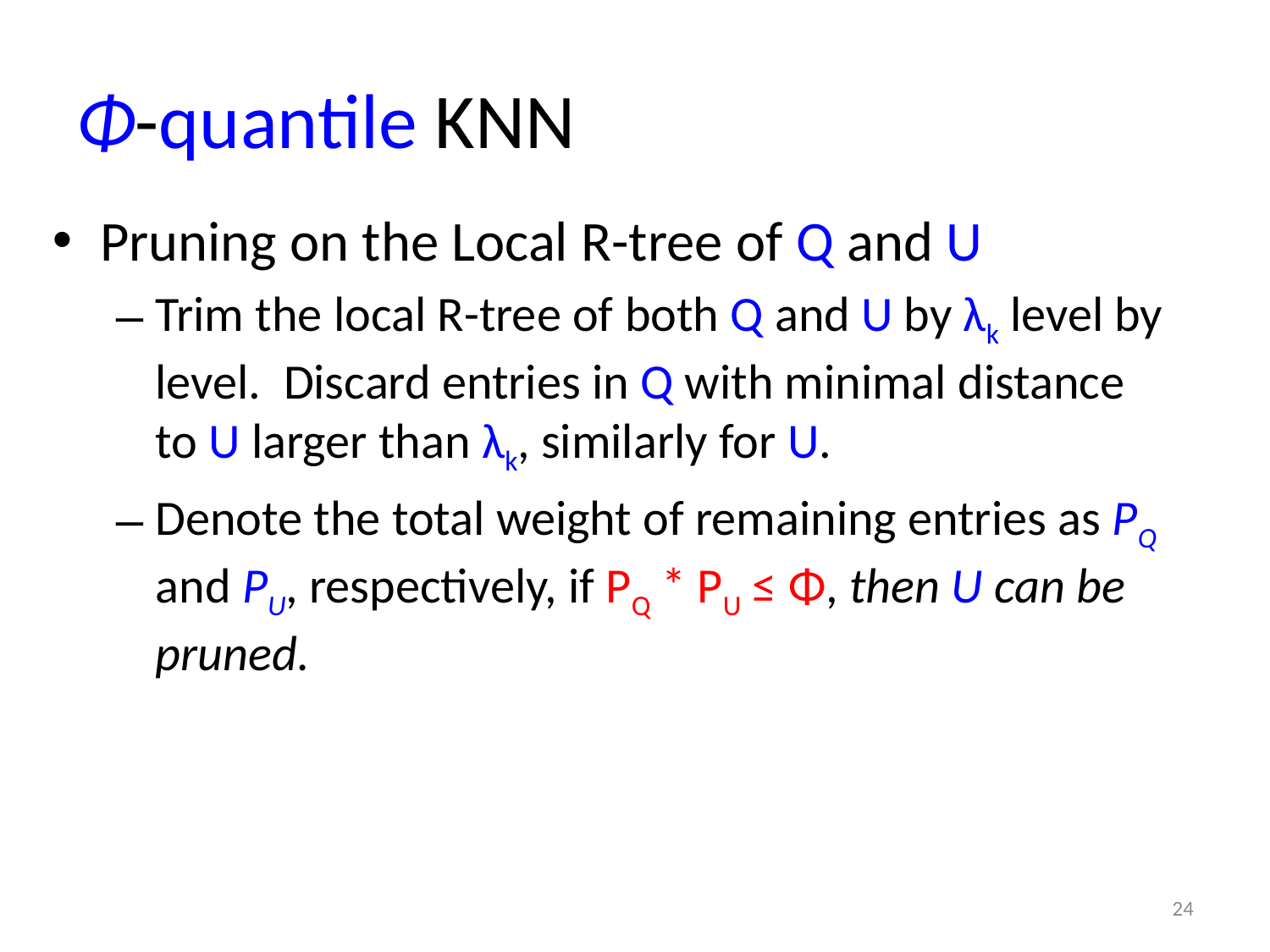

# Φ-quantile KNN
Pruning on the Local R-tree of Q and U
Trim the local R-tree of both Q and U by λk level by level.  Discard entries in Q with minimal distance to U larger than λk, similarly for U.
Denote the total weight of remaining entries as PQ and PU, respectively, if PQ * PU ≤ Φ, then U can be pruned.
24